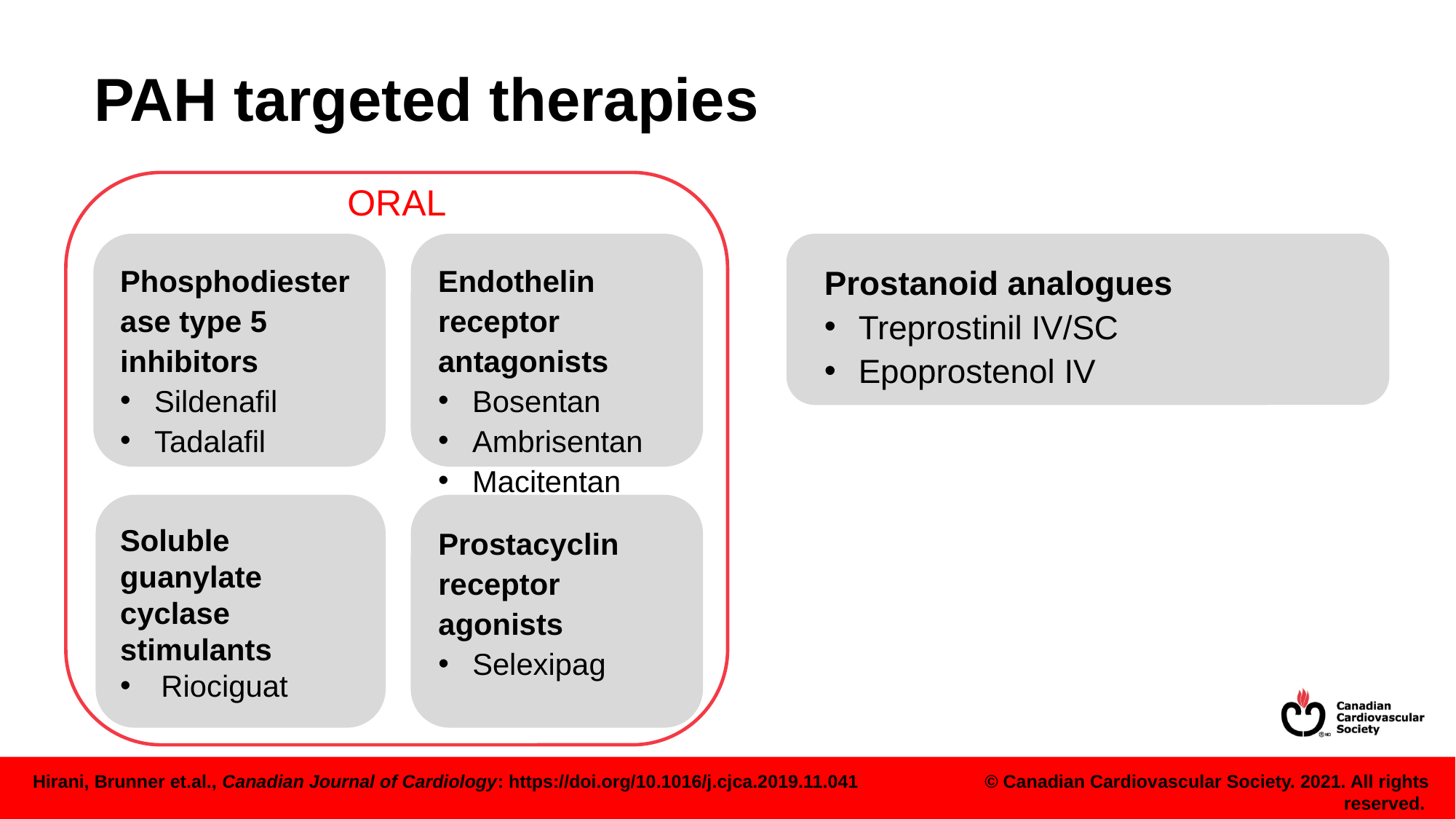

# PAH targeted therapies

ORAL

Phosphodiesterase type 5 inhibitors
Sildenafil
Tadalafil
Endothelin receptor antagonists
Bosentan
Ambrisentan
Macitentan
Prostanoid analogues
Treprostinil IV/SC
Epoprostenol IV

Soluble guanylate cyclase stimulants
Riociguat
Prostacyclin receptor agonists
Selexipag